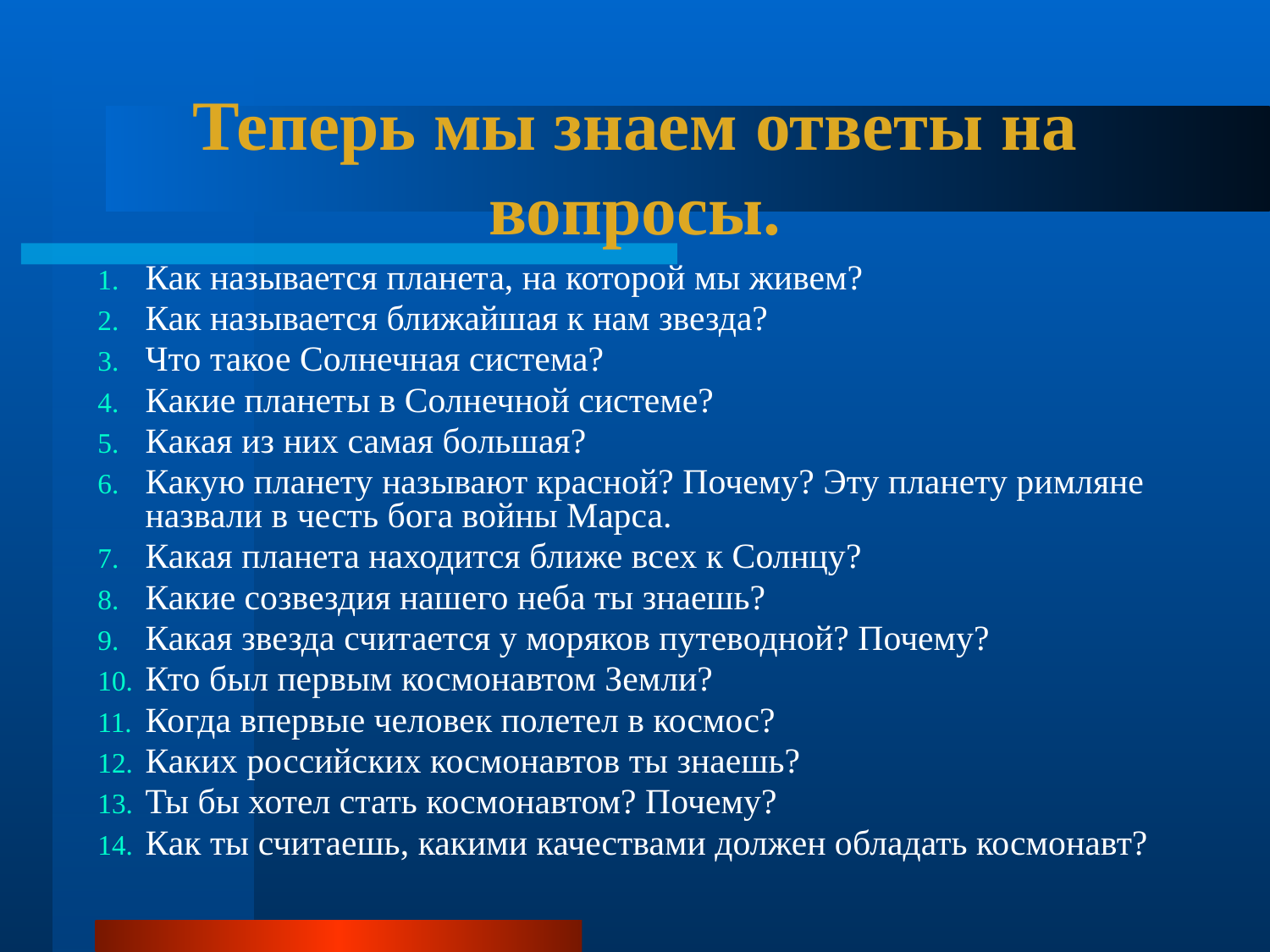

# Теперь мы знаем ответы на вопросы.
Как называется планета, на которой мы живем?
Как называется ближайшая к нам звезда?
Что такое Солнечная система?
Какие планеты в Солнечной системе?
Какая из них самая большая?
Какую планету называют красной? Почему? Эту планету римляне назвали в честь бога войны Марса.
Какая планета находится ближе всех к Солнцу?
Какие созвездия нашего неба ты знаешь?
Какая звезда считается у моряков путеводной? Почему?
Кто был первым космонавтом Земли?
Когда впервые человек полетел в космос?
Каких российских космонавтов ты знаешь?
Ты бы хотел стать космонавтом? Почему?
Как ты считаешь, какими качествами должен обладать космонавт?